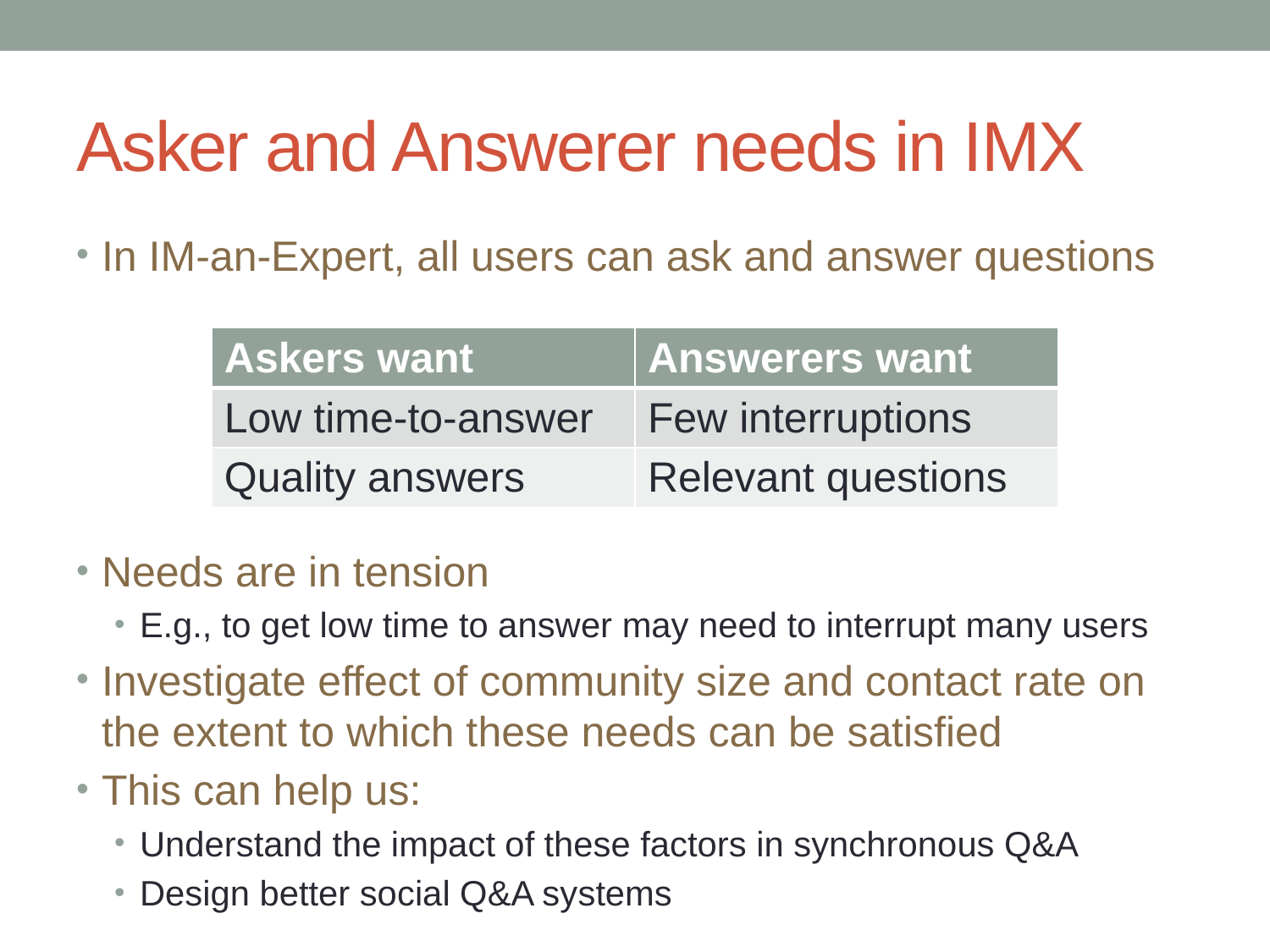

# Asker and Answerer needs in IMX
In IM-an-Expert, all users can ask and answer questions

Needs are in tension
E.g., to get low time to answer may need to interrupt many users
Investigate effect of community size and contact rate on the extent to which these needs can be satisfied
This can help us:
Understand the impact of these factors in synchronous Q&A
Design better social Q&A systems

| Askers want | Answerers want |
| --- | --- |
| Low time-to-answer | Few interruptions |
| Quality answers | Relevant questions |